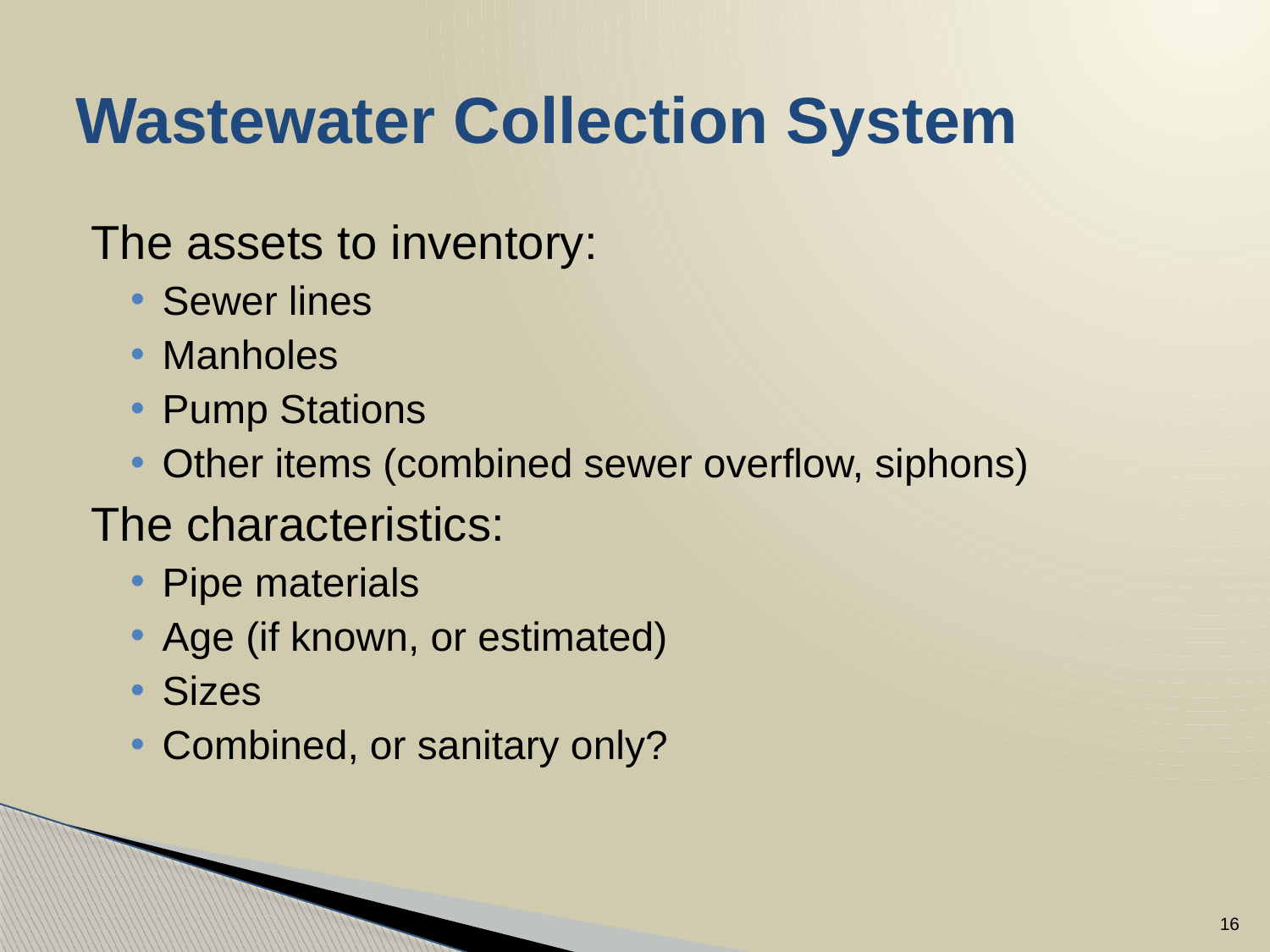

# Wastewater Collection System
The assets to inventory:
Sewer lines
Manholes
Pump Stations
Other items (combined sewer overflow, siphons)
The characteristics:
Pipe materials
Age (if known, or estimated)
Sizes
Combined, or sanitary only?

16